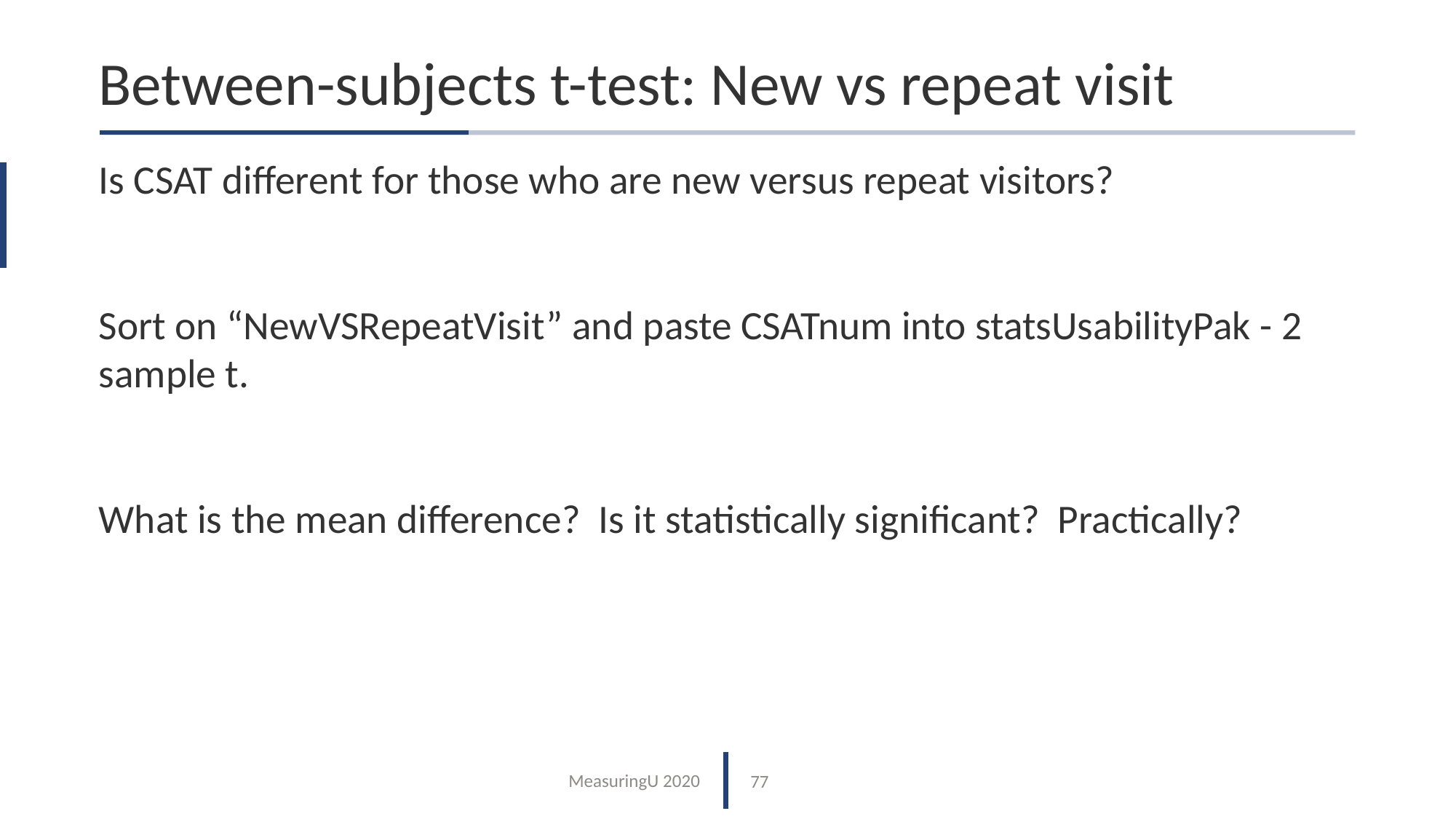

# Between-subjects t-test: New vs repeat visit
Is CSAT different for those who are new versus repeat visitors?

Sort on “NewVSRepeatVisit” and paste CSATnum into statsUsabilityPak - 2 sample t.

What is the mean difference?  Is it statistically significant?  Practically?
77